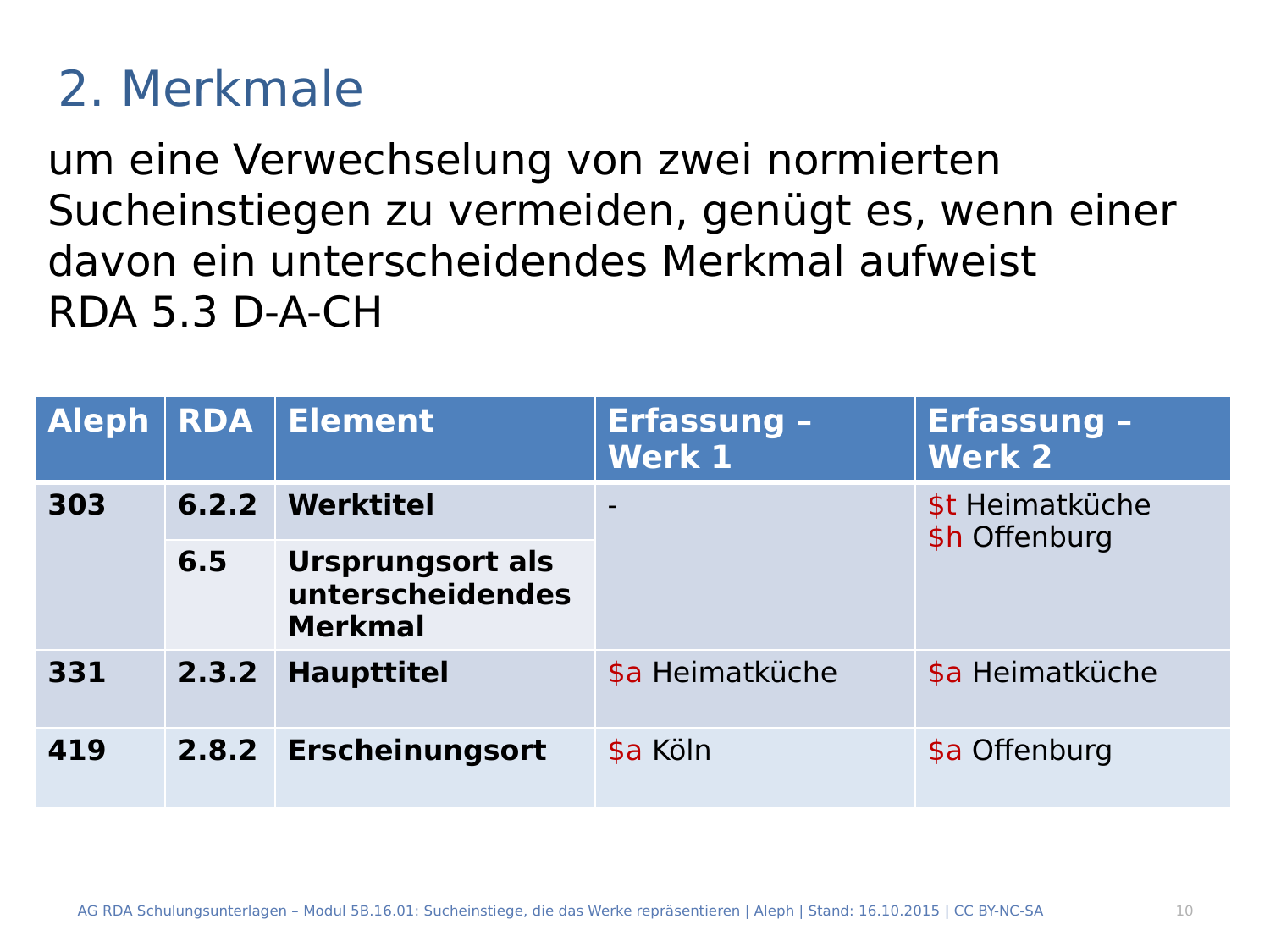

# 2. Merkmale
um eine Verwechselung von zwei normierten Sucheinstiegen zu vermeiden, genügt es, wenn einer davon ein unterscheidendes Merkmal aufweist       RDA 5.3 D-A-CH

| Aleph | RDA | Element | Erfassung – Werk 1 | Erfassung – Werk 2 |
| --- | --- | --- | --- | --- |
| 303 | 6.2.2 | Werktitel | - | $t Heimatküche $h Offenburg |
|  | 6.5 | Ursprungsort als unterscheidendes Merkmal |  |  |
| 331 | 2.3.2 | Haupttitel | $a Heimatküche | $a Heimatküche |
| 419 | 2.8.2 | Erscheinungsort | $a Köln | $a Offenburg |
AG RDA Schulungsunterlagen – Modul 5B.16.01: Sucheinstiege, die das Werke repräsentieren | Aleph | Stand: 16.10.2015 | CC BY-NC-SA
10